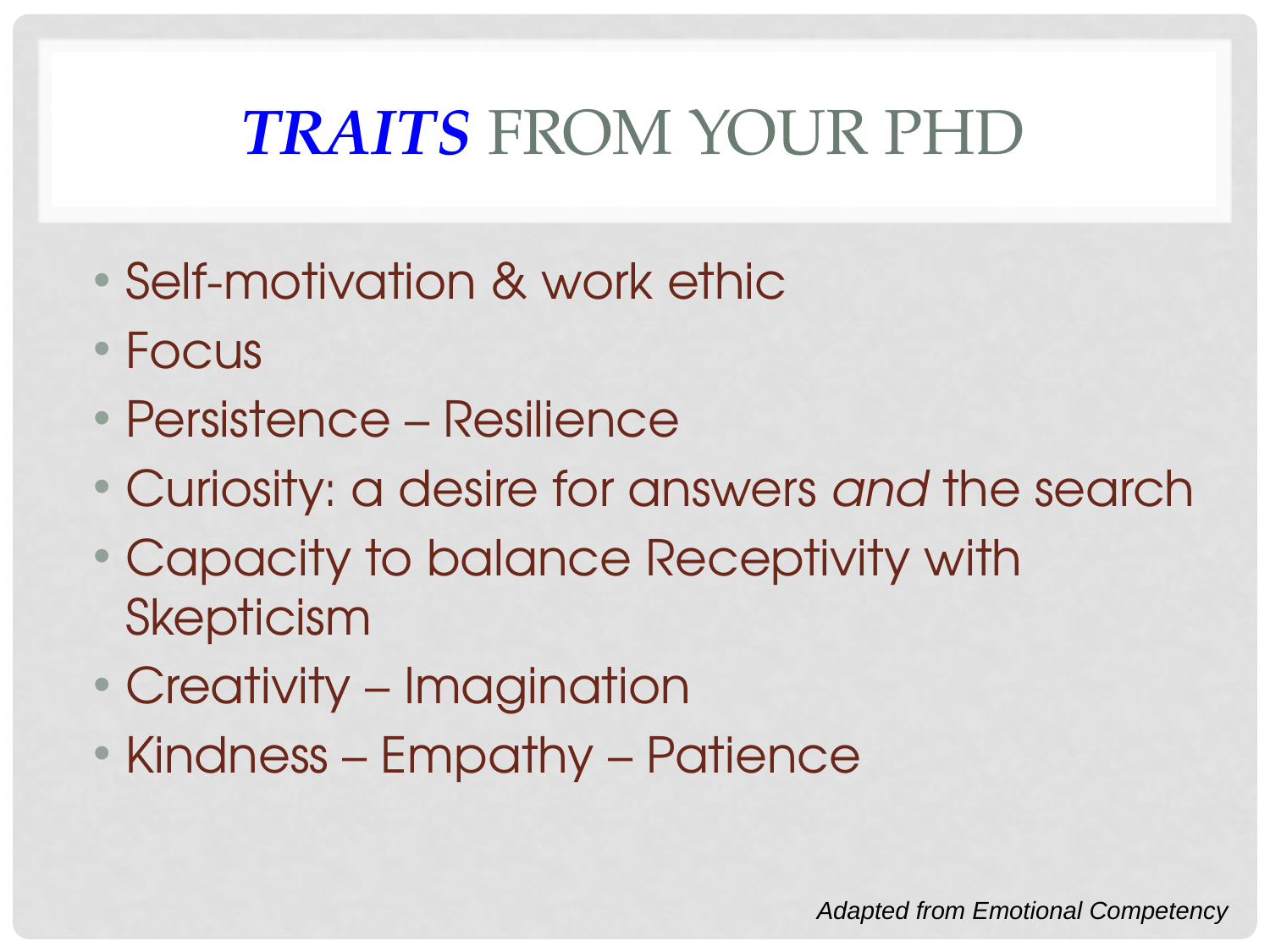

# traits from your phD
Self-motivation & work ethic
Focus
Persistence – Resilience
Curiosity: a desire for answers and the search
Capacity to balance Receptivity with Skepticism
Creativity – Imagination
Kindness – Empathy – Patience

Adapted from Emotional Competency